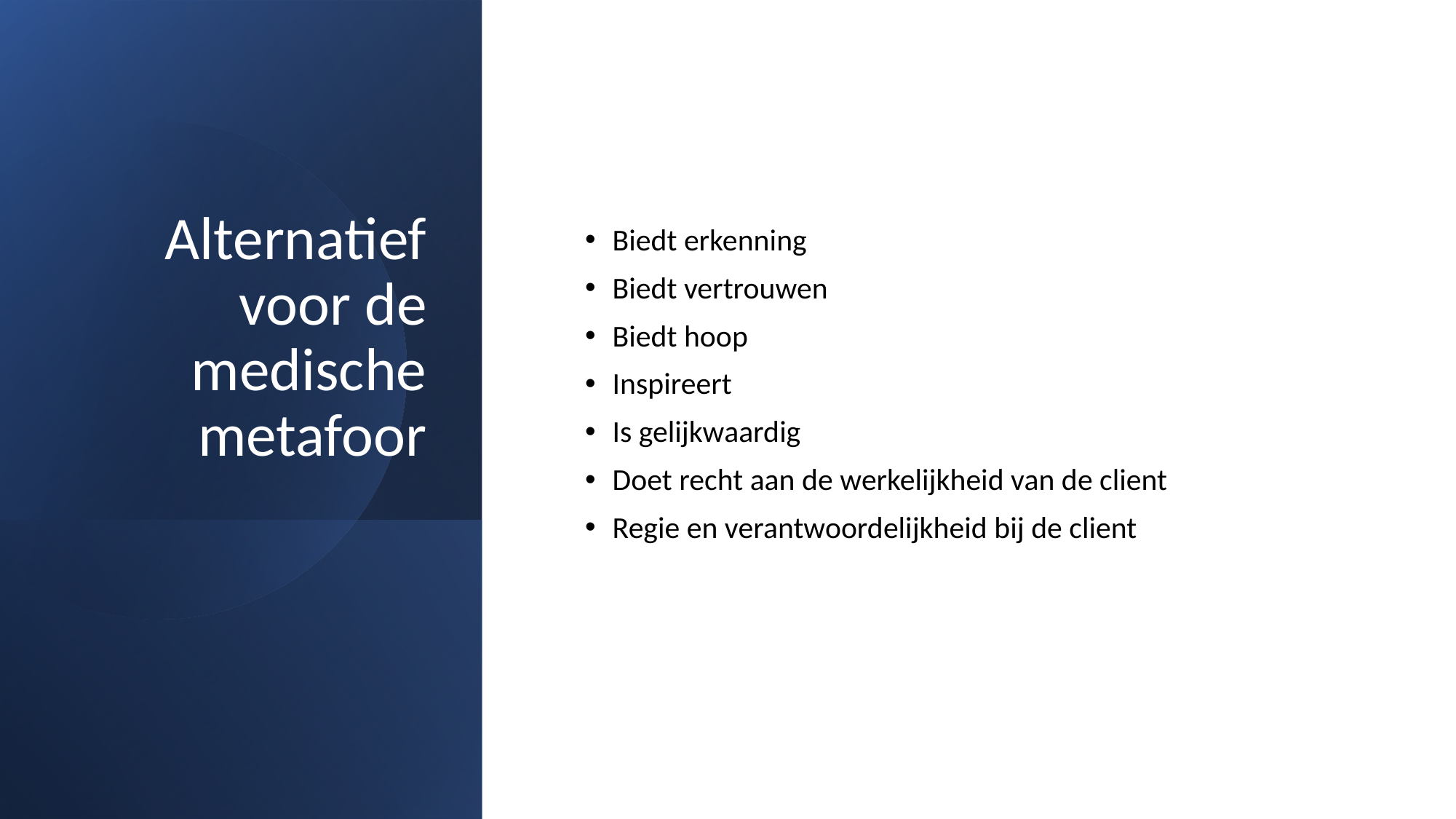

# Alternatief voor de medische metafoor
Biedt erkenning
Biedt vertrouwen
Biedt hoop
Inspireert
Is gelijkwaardig
Doet recht aan de werkelijkheid van de client
Regie en verantwoordelijkheid bij de client